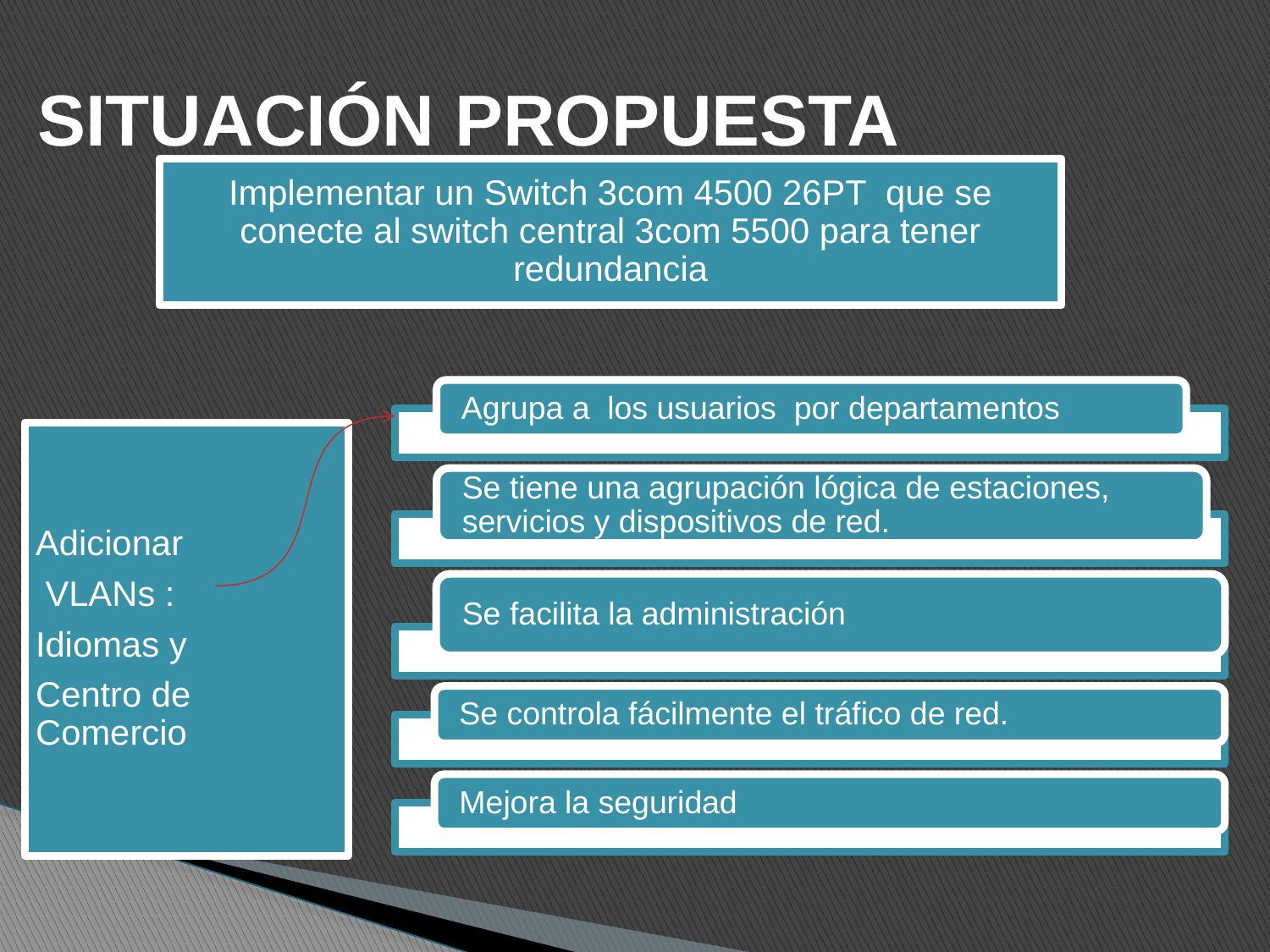

# SITUACIÓN PROPUESTA
Implementar un Switch 3com 4500 26PT  que se conecte al switch central 3com 5500 para tener redundancia
Agrupa a  los usuarios  por departamentos

Se tiene una agrupación lógica de estaciones, servicios y dispositivos de red.

Se facilita la administración

Se controla fácilmente el tráfico de red.

Mejora la seguridad

Adicionar
 VLANs :
Idiomas y
Centro de Comercio